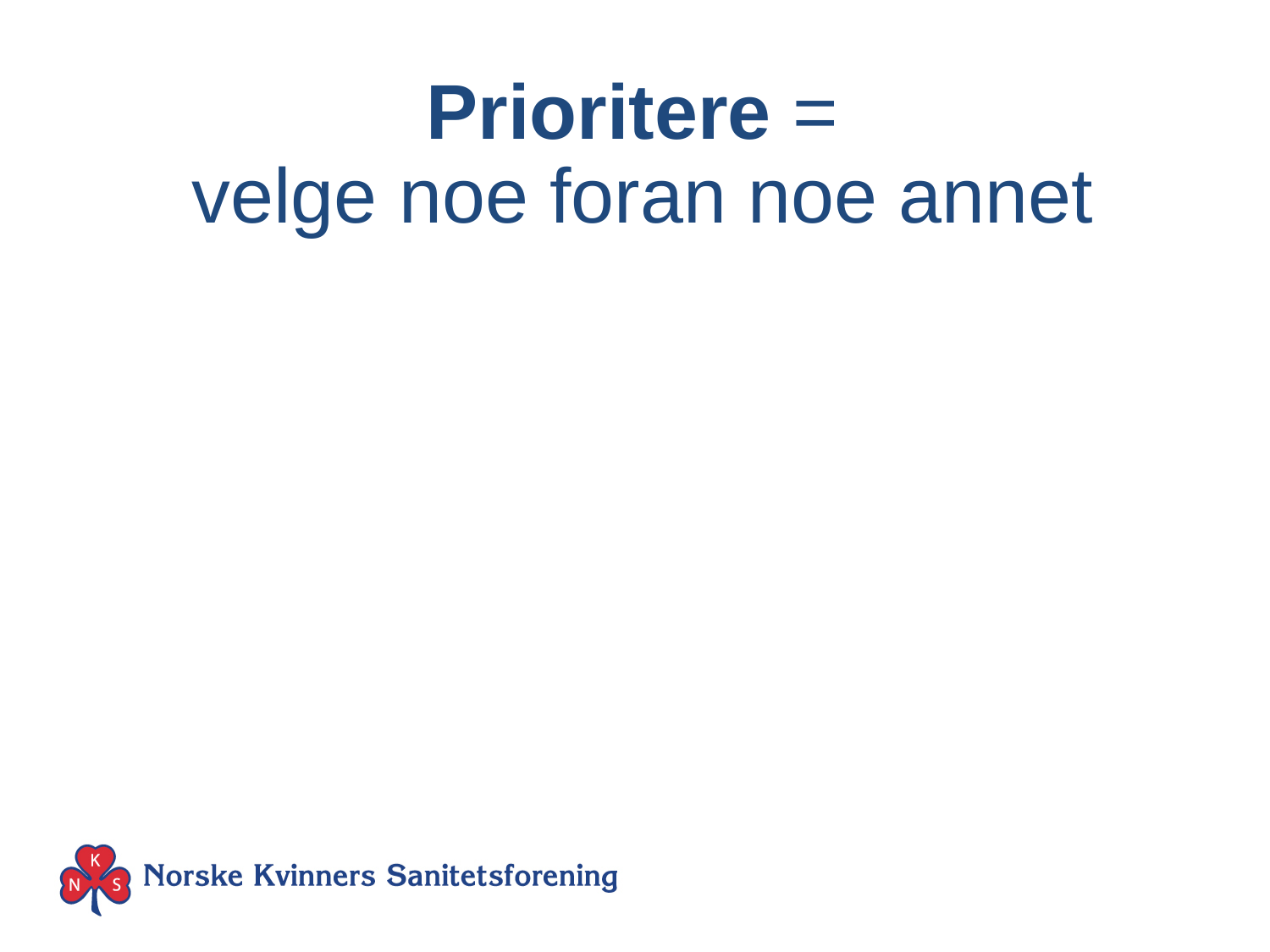

Prioritere =
velge noe foran noe annet